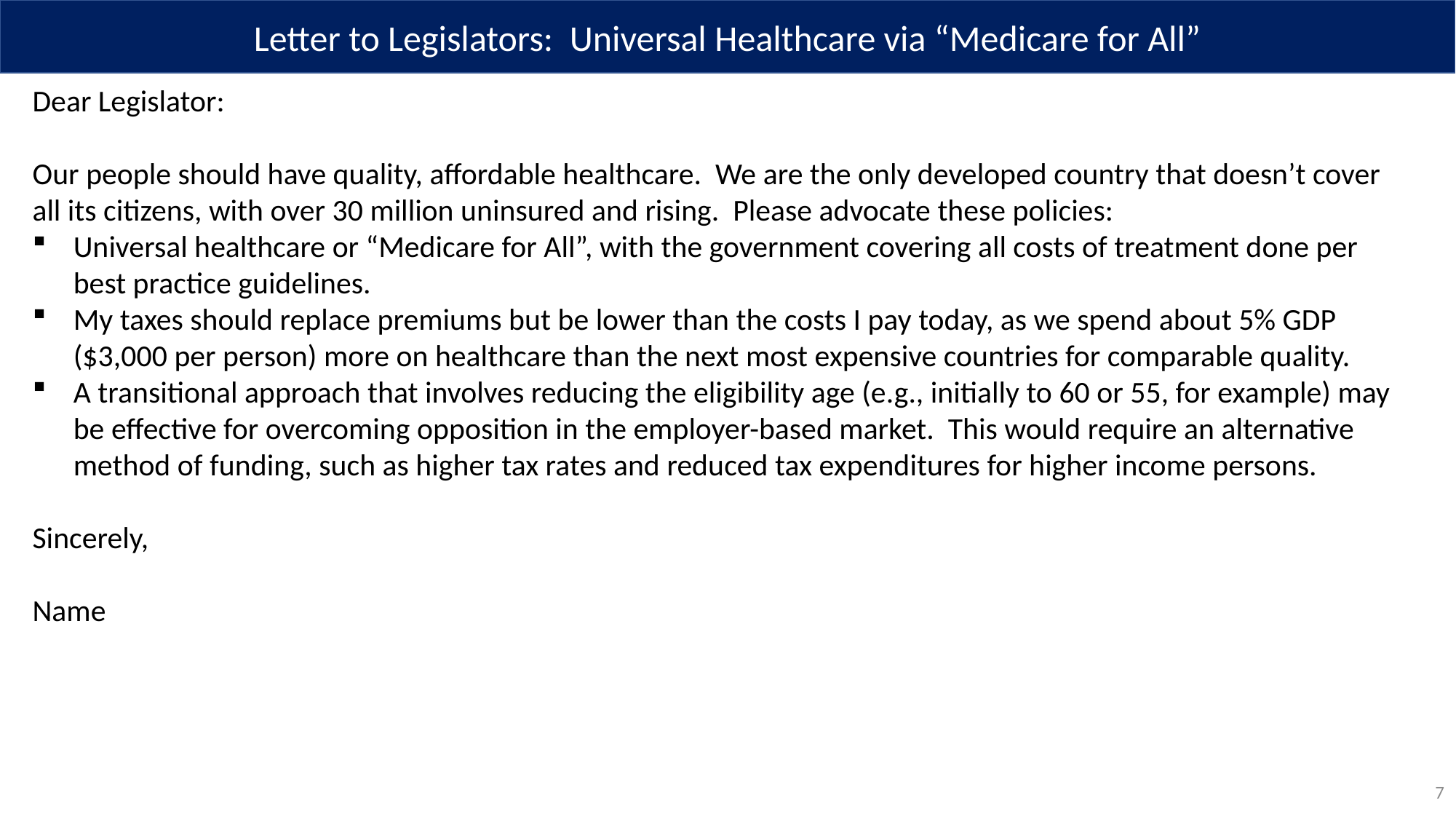

Letter to Legislators:  Universal Healthcare via “Medicare for All”
Dear Legislator:

Our people should have quality, affordable healthcare.  We are the only developed country that doesn’t cover all its citizens, with over 30 million uninsured and rising.  Please advocate these policies:
Universal healthcare or “Medicare for All”, with the government covering all costs of treatment done per best practice guidelines.
My taxes should replace premiums but be lower than the costs I pay today, as we spend about 5% GDP ($3,000 per person) more on healthcare than the next most expensive countries for comparable quality.
A transitional approach that involves reducing the eligibility age (e.g., initially to 60 or 55, for example) may be effective for overcoming opposition in the employer-based market.  This would require an alternative method of funding, such as higher tax rates and reduced tax expenditures for higher income persons.

Sincerely,

Name
7